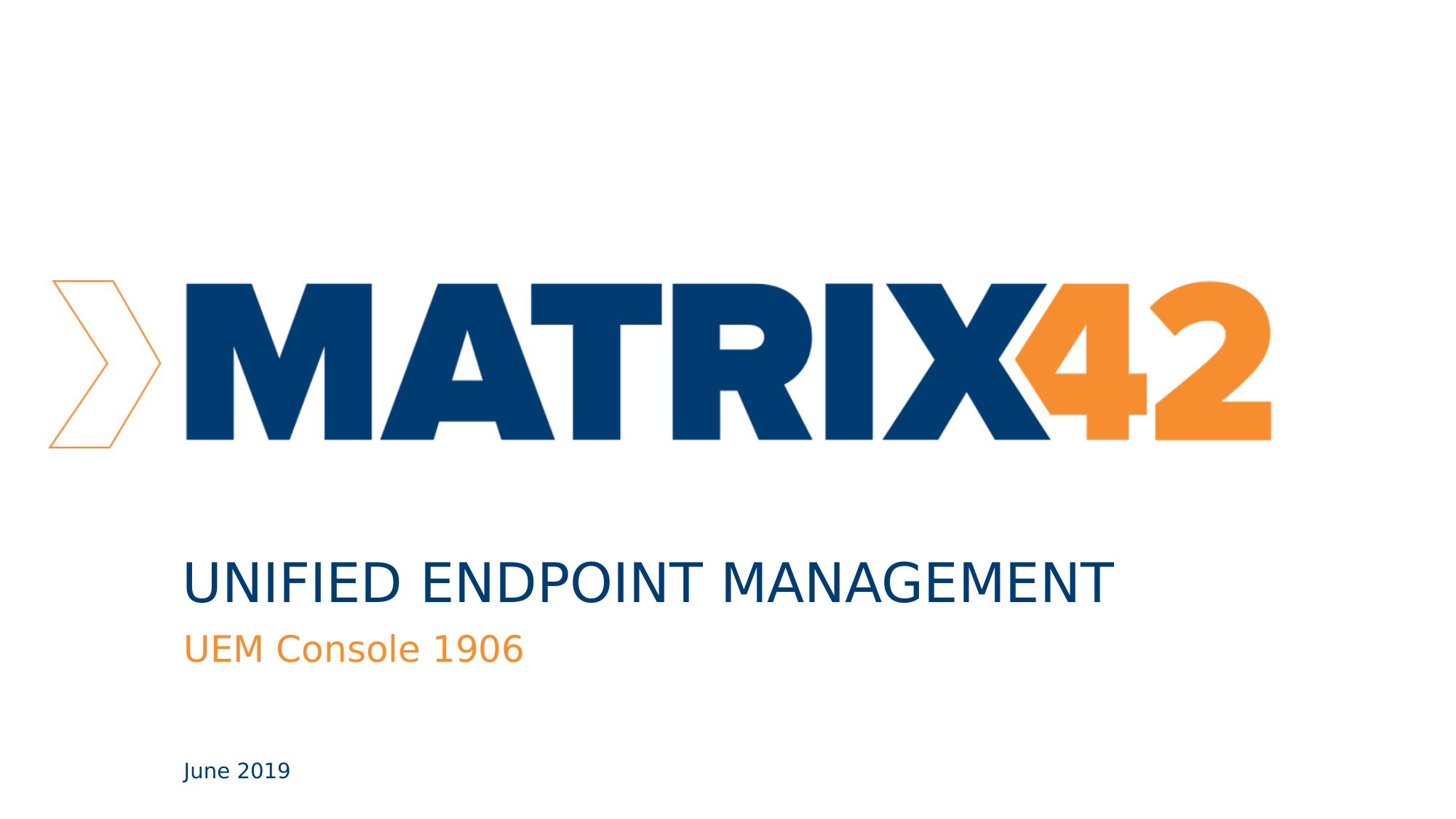

# UNIFIED ENDPOINT MANAGEMENT
UEM Console 1906
June 2019